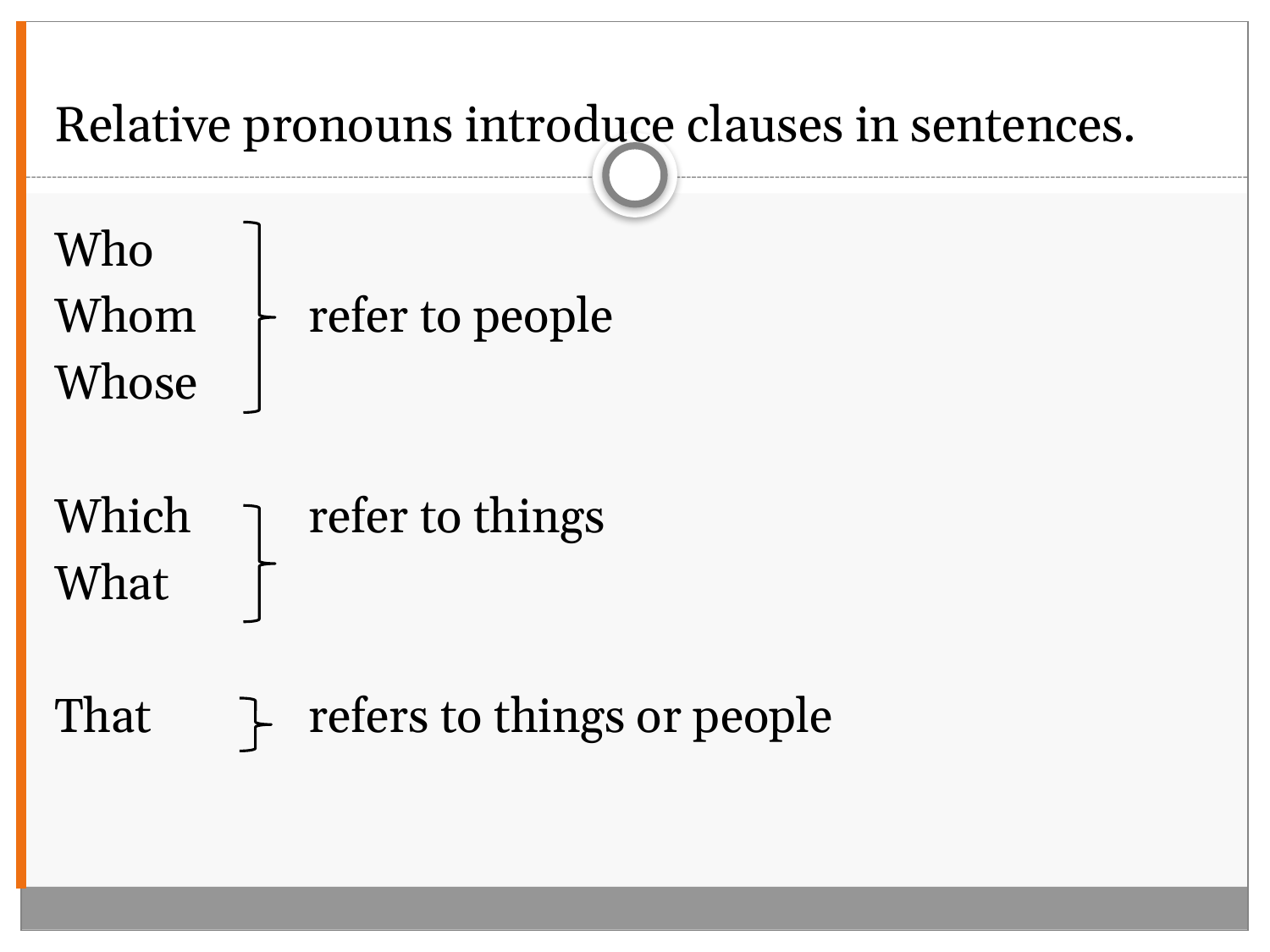

# Relative pronouns introduce clauses in sentences.
Who
Whom	refer to people
Whose

Which	refer to things
What

That		refers to things or people